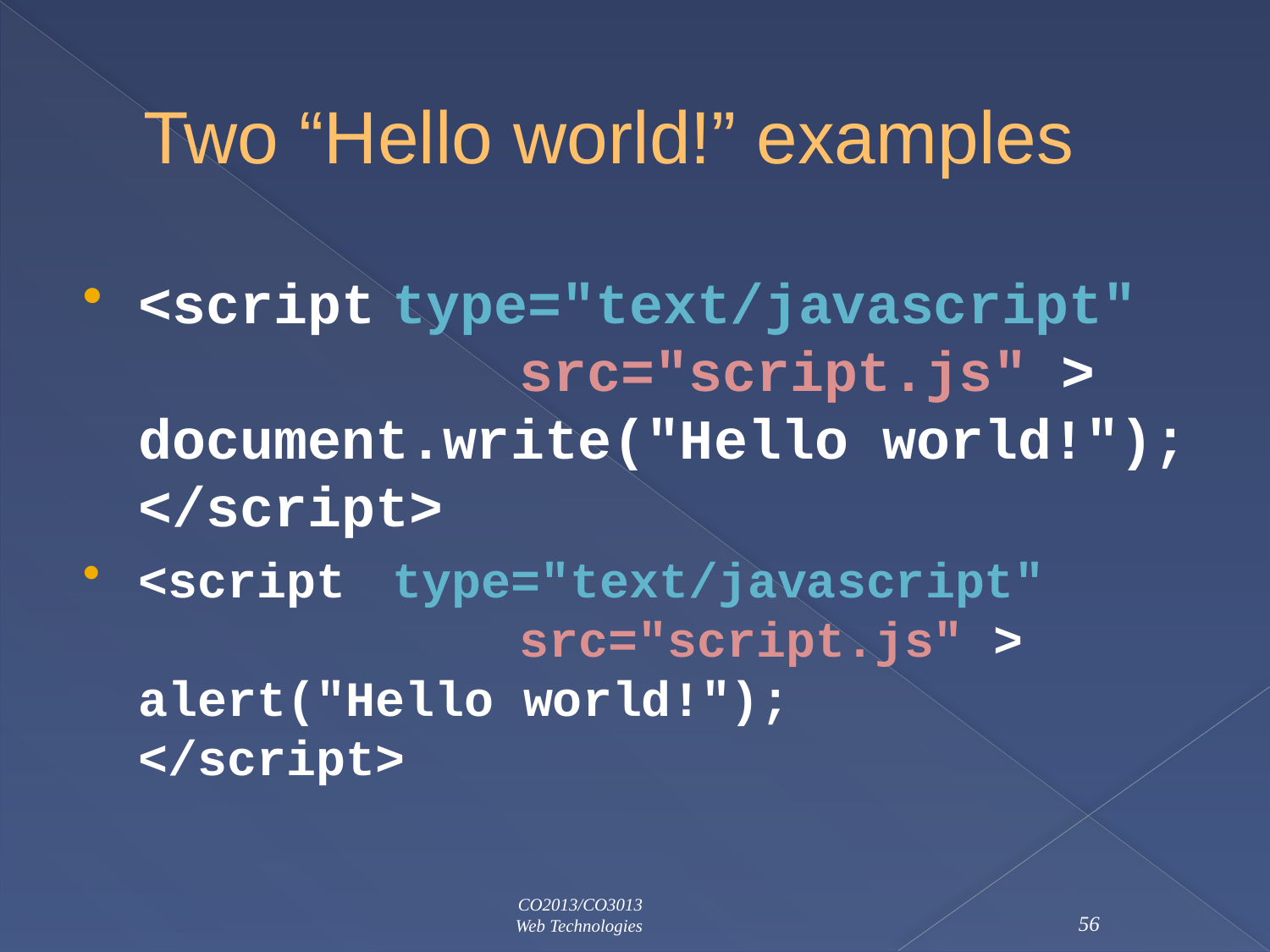

# Two “Hello world!” examples
<script	type="text/javascript"
			src="script.js" >
document.write("Hello world!");
</script>
<script	type="text/javascript"
			src="script.js" >
alert("Hello world!");
</script>

CO2013/CO3013
Web Technologies
56